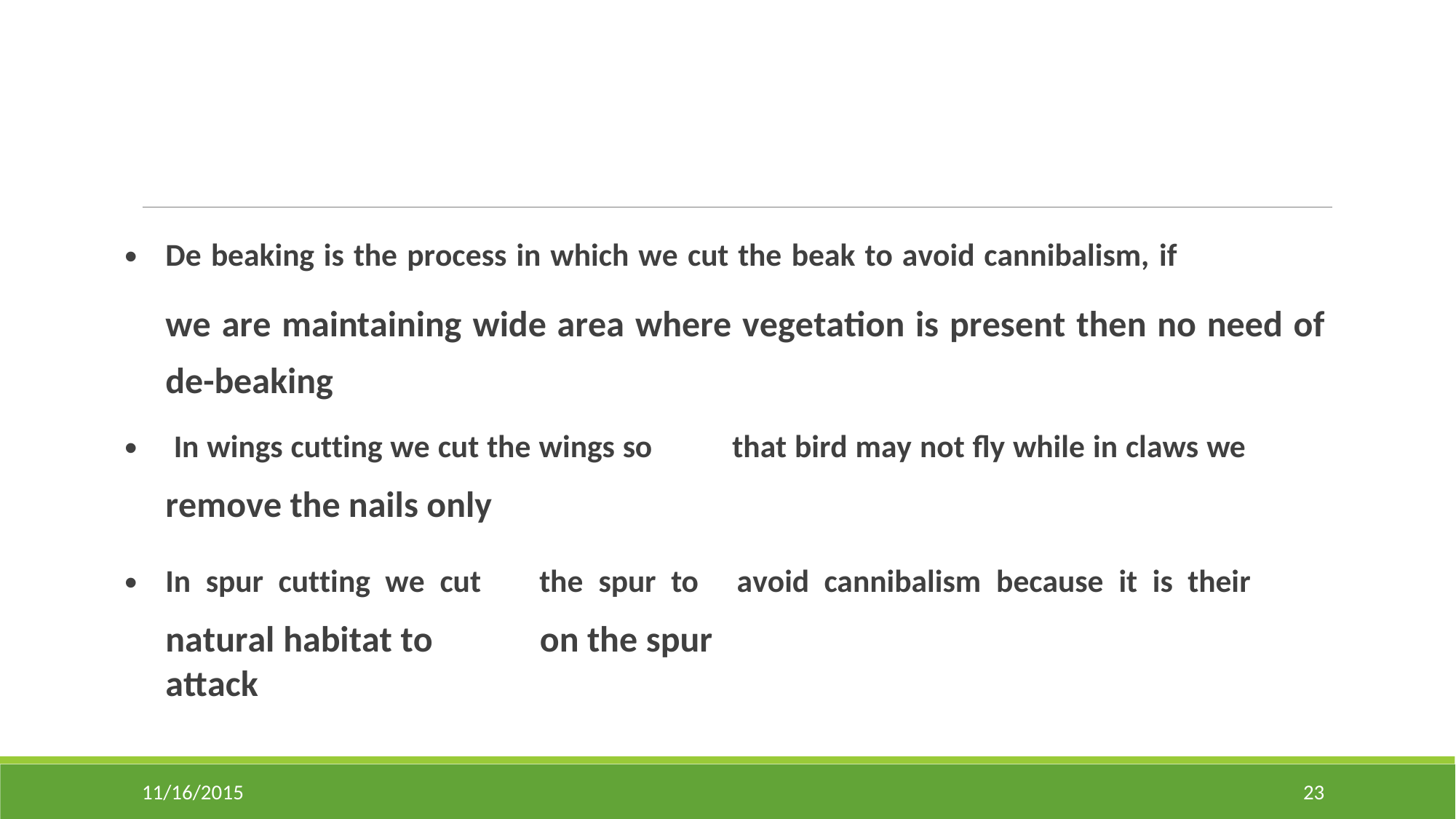

•
De beaking is the process in which we cut the beak to avoid cannibalism, if
we are maintaining wide area where vegetation is present then no need of de-beaking
•
In wings cutting we cut the wings so
remove the nails only
that bird may not fly while in claws we
•
In spur cutting we cut
natural habitat to attack
the spur to
on the spur
avoid cannibalism because it is their

11/16/2015
23